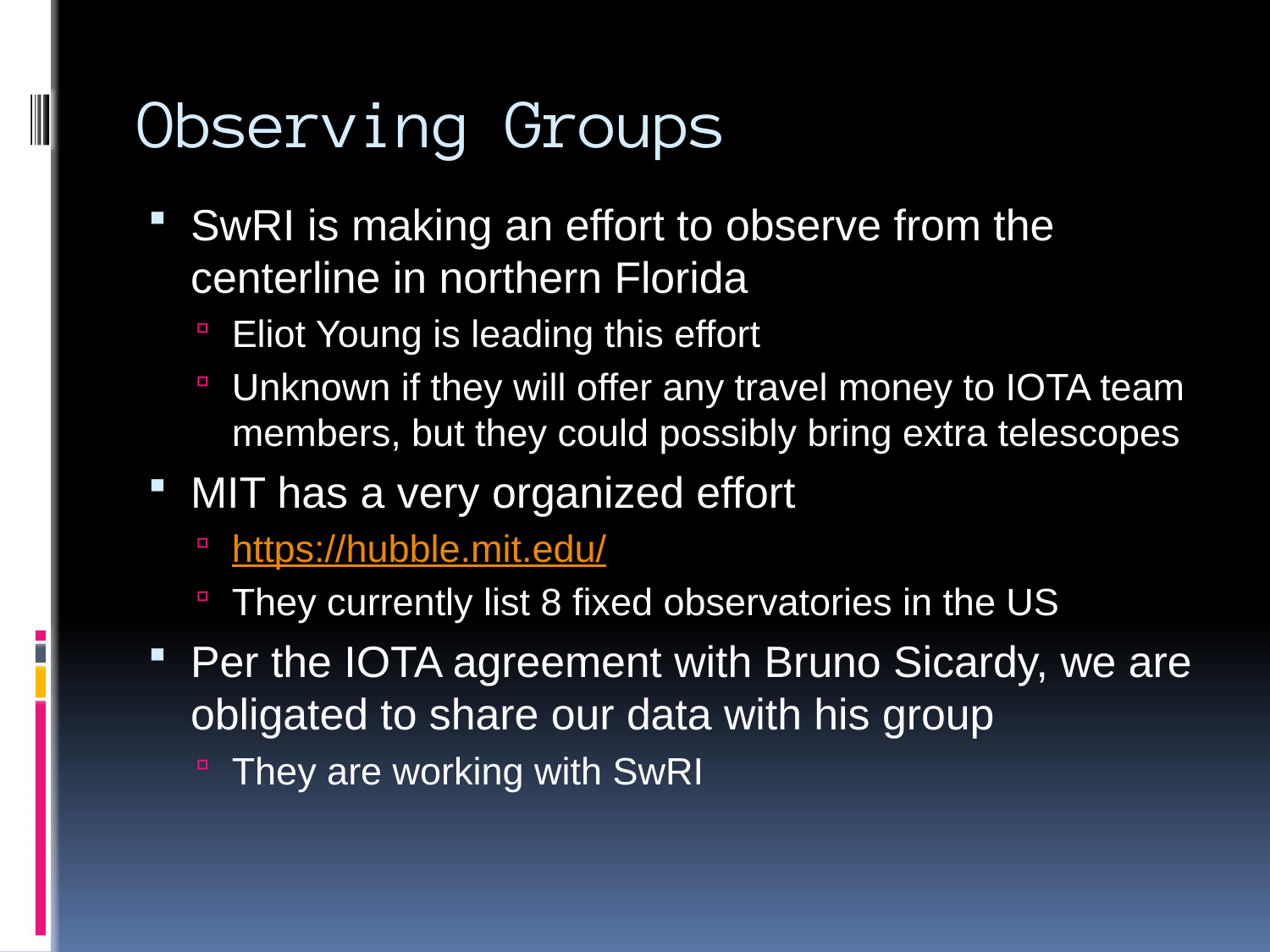

# Observing Groups
SwRI is making an effort to observe from the centerline in northern Florida
Eliot Young is leading this effort
Unknown if they will offer any travel money to IOTA team members, but they could possibly bring extra telescopes
MIT has a very organized effort
https://hubble.mit.edu/
They currently list 8 fixed observatories in the US
Per the IOTA agreement with Bruno Sicardy, we are obligated to share our data with his group
They are working with SwRI